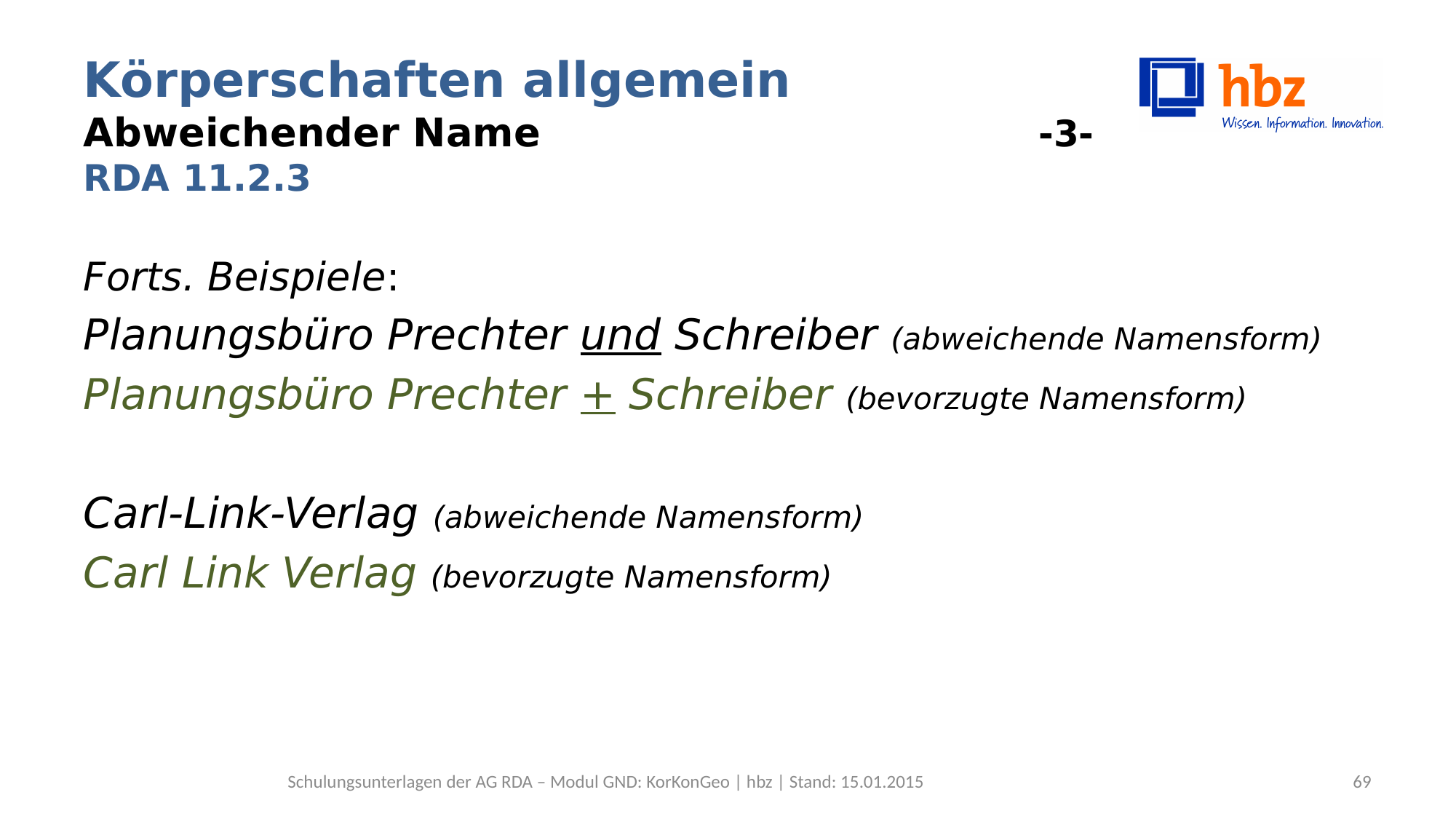

# Körperschaften allgemein Abweichender Name                                    -3- RDA 11.2.3
Forts. Beispiele:
Planungsbüro Prechter und Schreiber (abweichende Namensform)
Planungsbüro Prechter + Schreiber (bevorzugte Namensform)

Carl-Link-Verlag (abweichende Namensform)
Carl Link Verlag (bevorzugte Namensform)

Schulungsunterlagen der AG RDA – Modul GND: KorKonGeo | hbz | Stand: 15.01.2015
69